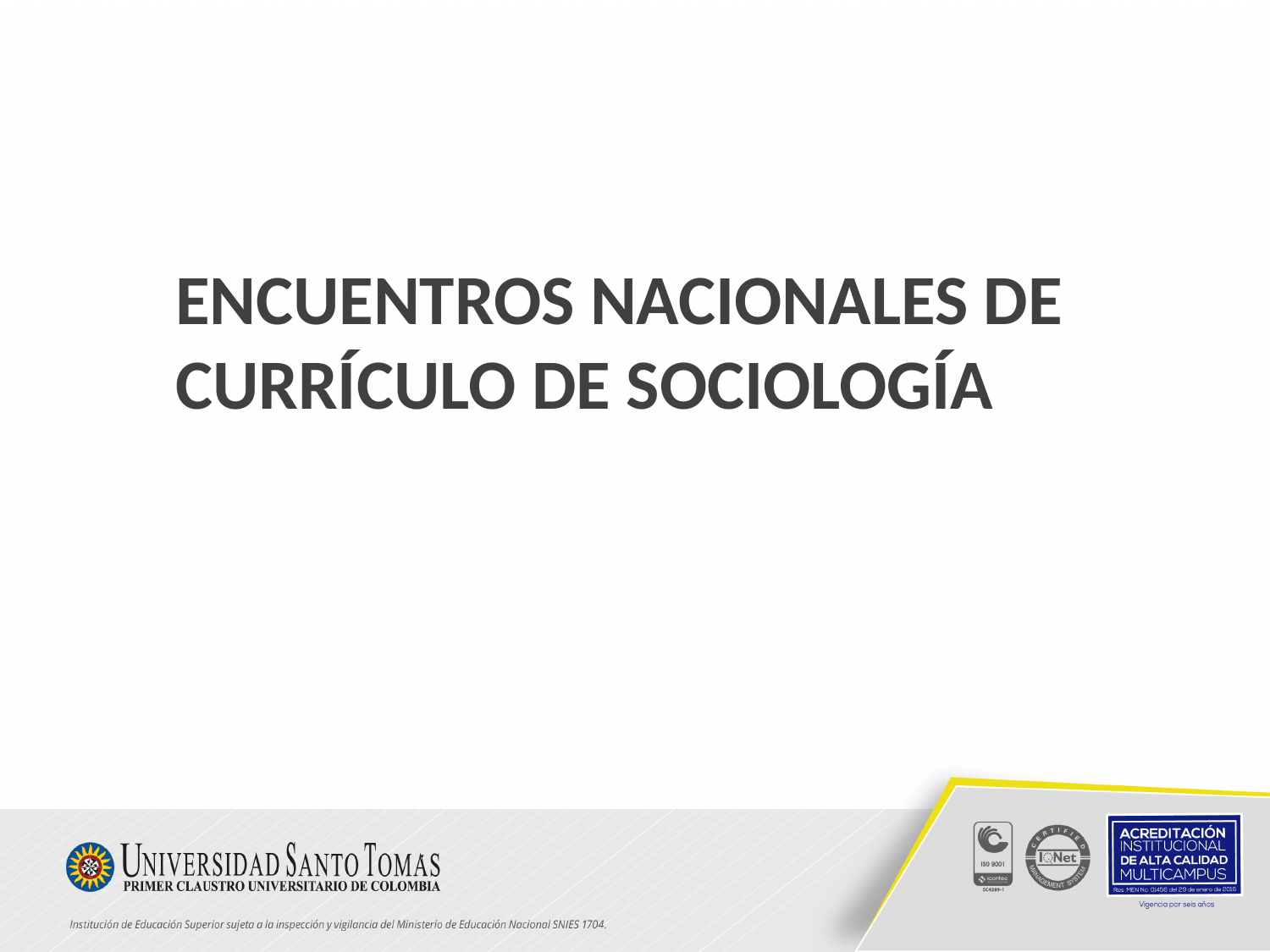

# Encuentros nacionales de  currículo de sociología